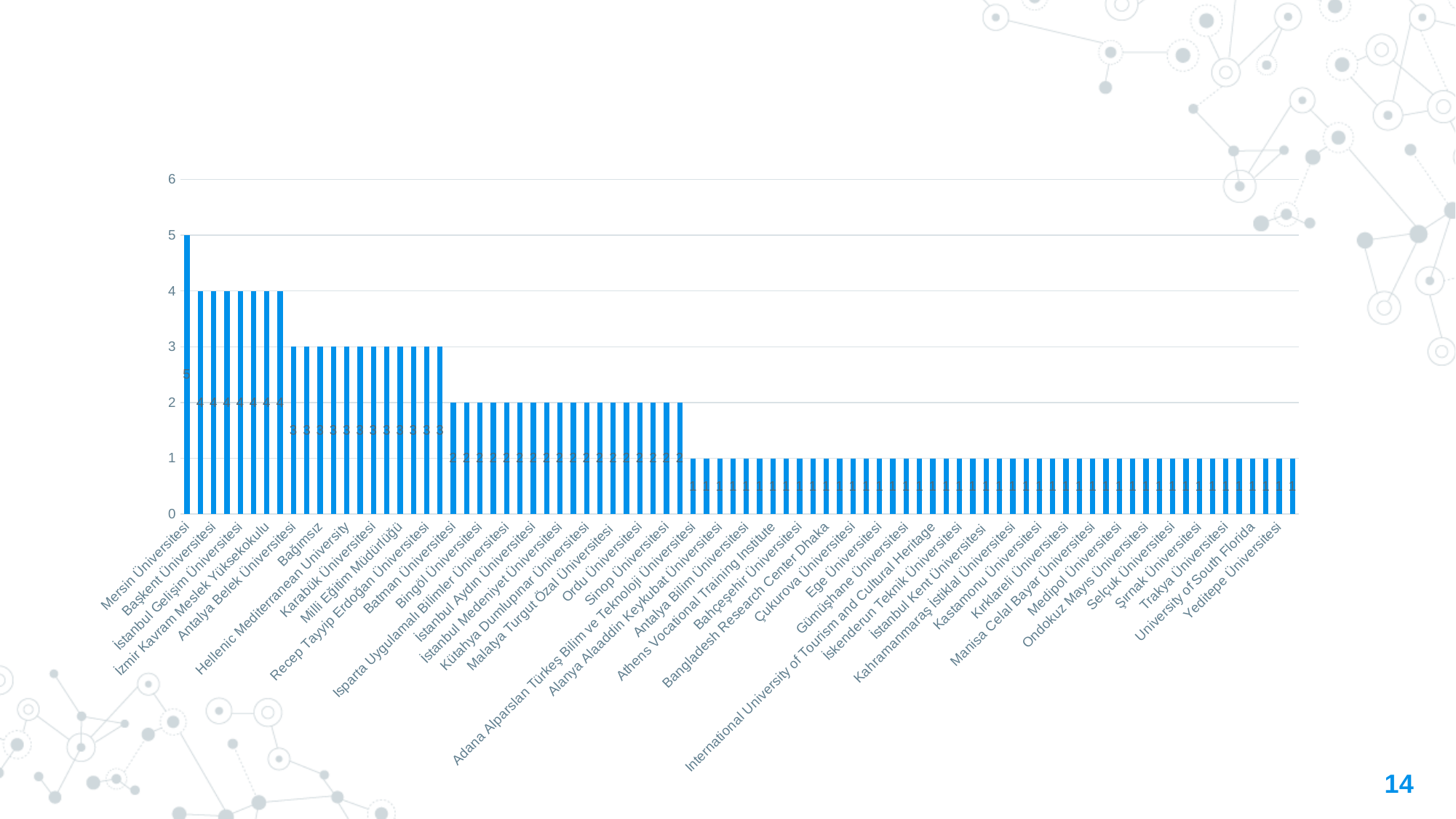

### Chart

| Category | sayı |
|---|---|
| Mersin Üniversitesi | 5.0 |
| Anadolu Üniversitesi  | 4.0 |
| Başkent Üniversitesi | 4.0 |
| Gaziantep Üniversitesi | 4.0 |
| İstanbul Gelişim Üniversitesi | 4.0 |
| İstanbul Nişantaşı Üniversitesi | 4.0 |
| İzmir Kavram Meslek Yüksekokulu | 4.0 |
| Nevşehir Hacı Bektaş Veli Üniversitesi | 4.0 |
| Antalya Belek Üniversitesi | 3.0 |
| Artvin Çoruh Üniversitesi | 3.0 |
| Bağımsız | 3.0 |
| Çanakkale Onsekiz Mart Üniversitesi | 3.0 |
| Hellenic Mediterranean University | 3.0 |
| İstanbul Topkapı Üniversitesi | 3.0 |
| Karabük Üniversitesi | 3.0 |
| Karamanoğlu Mehmetbey Üniversitesi | 3.0 |
| Milli Eğitim Müdürlüğü | 3.0 |
| Pamukkale Üniversitesi | 3.0 |
| Recep Tayyip Erdoğan Üniversitesi | 3.0 |
| Yaşar Üniversitesi | 3.0 |
| Batman Üniversitesi | 2.0 |
| Bilecik Şeyh Edebali Üniversitesi | 2.0 |
| Bingöl Üniversitesi | 2.0 |
| Doğuş Üniversitesi | 2.0 |
| Isparta Uygulamalı Bilimler Üniversitesi | 2.0 |
| İstanbul Arel Üniversitesi | 2.0 |
| İstanbul Aydın Üniversitesi | 2.0 |
| İstanbul Esenyurt Üniversitesi | 2.0 |
| İstanbul Medeniyet Üniversitesi | 2.0 |
| Kırgızistan-Türkiye Manas Üniversitesi | 2.0 |
| Kütahya Dumlupınar Üniversitesi | 2.0 |
| Lebanese University | 2.0 |
| Malatya Turgut Özal Üniversitesi  | 2.0 |
| Nişantaşı Üniversitesi | 2.0 |
| Ordu Üniversitesi | 2.0 |
| Siirt Üniversitesi | 2.0 |
| Sinop Üniversitesi | 2.0 |
| Van Yüzüncü Yıl Üniversitesi | 2.0 |
| Adana Alparslan Türkeş Bilim ve Teknoloji Üniversitesi | 1.0 |
| Ağrı İbrahim Çeçen Üniversitesi | 1.0 |
| Alanya Alaaddin Keykubat Üniversitesi | 1.0 |
| Ankara Üniversitesi | 1.0 |
| Antalya Bilim Üniversitesi | 1.0 |
| Apeejay School of Management | 1.0 |
| Athens Vocational Training Institute | 1.0 |
| Avrasya Üniversitesi | 1.0 |
| Bahçeşehir Üniversitesi | 1.0 |
| Bandırma Onyedi Eylül Üniversitesi | 1.0 |
| Bangladesh Research Center Dhaka | 1.0 |
| Bitlis Eren Üniversitesi | 1.0 |
| Çukurova Üniversitesi | 1.0 |
| Doğu Akdeniz Üniversitesi | 1.0 |
| Ege Üniversitesi | 1.0 |
| Gaziantep İslam Bilim ve Teknoloji Üniversitesi | 1.0 |
| Gümüşhane Üniversitesi | 1.0 |
| Haliç Üniversitesi | 1.0 |
| International University of Tourism and Cultural Heritage | 1.0 |
| International University of Tourism and Hospitality | 1.0 |
| İskenderun Teknik Üniversitesi | 1.0 |
| İstanbul Gedik Üniversitesi | 1.0 |
| İstanbul Kent Üniversitesi  | 1.0 |
| İstanbul Üniversitesi | 1.0 |
| Kahramanmaraş İstiklal Üniversitesi | 1.0 |
| Kapadokya Üniversitesi | 1.0 |
| Kastamonu Üniversitesi | 1.0 |
| Kavram Meslek Yüksekokulu | 1.0 |
| Kırklareli Üniversitesi | 1.0 |
| Kocaeli Üniversitesi  | 1.0 |
| Manisa Celal Bayar Üniversitesi | 1.0 |
| Mardin Artuklu Üniversitesi | 1.0 |
| Medipol Üniversitesi | 1.0 |
| Necmettin Erbakan Üniversitesi | 1.0 |
| Ondokuz Mayıs Üniversitesi | 1.0 |
| Osmaniye Korkut Ata Üniversitesi | 1.0 |
| Selçuk Üniversitesi | 1.0 |
| Süleyman Demirel Üniversitesi | 1.0 |
| Şırnak Üniversitesi | 1.0 |
| The Hong Kong Polytechnic University | 1.0 |
| Trakya Üniversitesi | 1.0 |
| University of Malta | 1.0 |
| University of South Florida | 1.0 |
| Van Yüzücü Yıl Üniversitesi | 1.0 |
| Yeditepe Üniversitesi | 1.0 |
| Yıldız Teknik Üniversitesi | 1.0 |
14